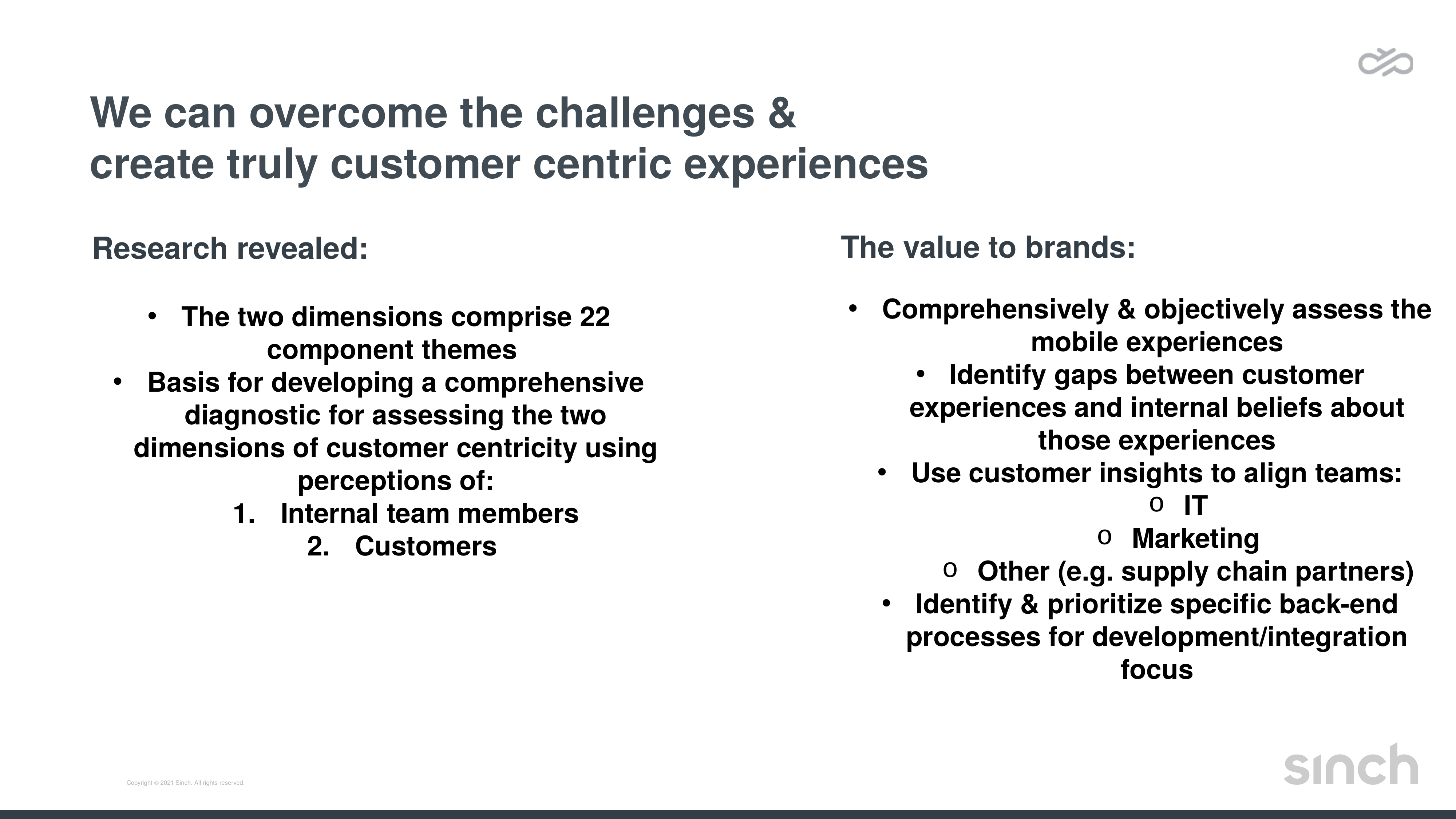

We can overcome the challenges &
create truly customer centric experiences
The value to brands:
Research revealed:
Comprehensively & objectively assess the mobile experiences
Identify gaps between customer experiences and internal beliefs about those experiences
Use customer insights to align teams:
IT
Marketing
Other (e.g. supply chain partners)
Identify & prioritize specific back-end processes for development/integration focus

The two dimensions comprise 22 component themes
Basis for developing a comprehensive diagnostic for assessing the two dimensions of customer centricity using perceptions of:
Internal team members
Customers